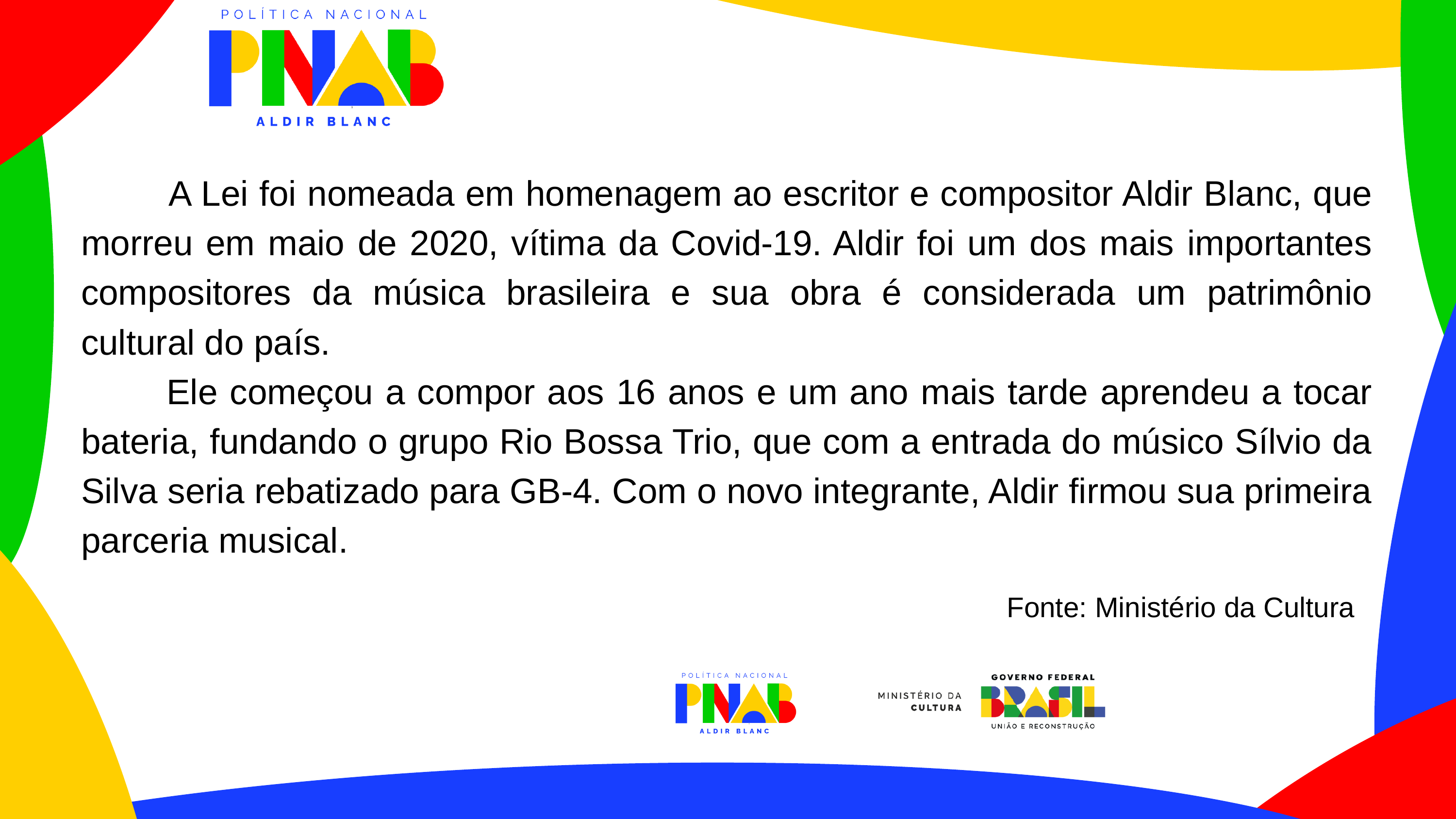

A Lei foi nomeada em homenagem ao escritor e compositor Aldir Blanc, que morreu em maio de 2020, vítima da Covid-19. Aldir foi um dos mais importantes compositores da música brasileira e sua obra é considerada um patrimônio cultural do país.
       Ele começou a compor aos 16 anos e um ano mais tarde aprendeu a tocar bateria, fundando o grupo Rio Bossa Trio, que com a entrada do músico Sílvio da Silva seria rebatizado para GB-4. Com o novo integrante, Aldir firmou sua primeira parceria musical.

Fonte: Ministério da Cultura